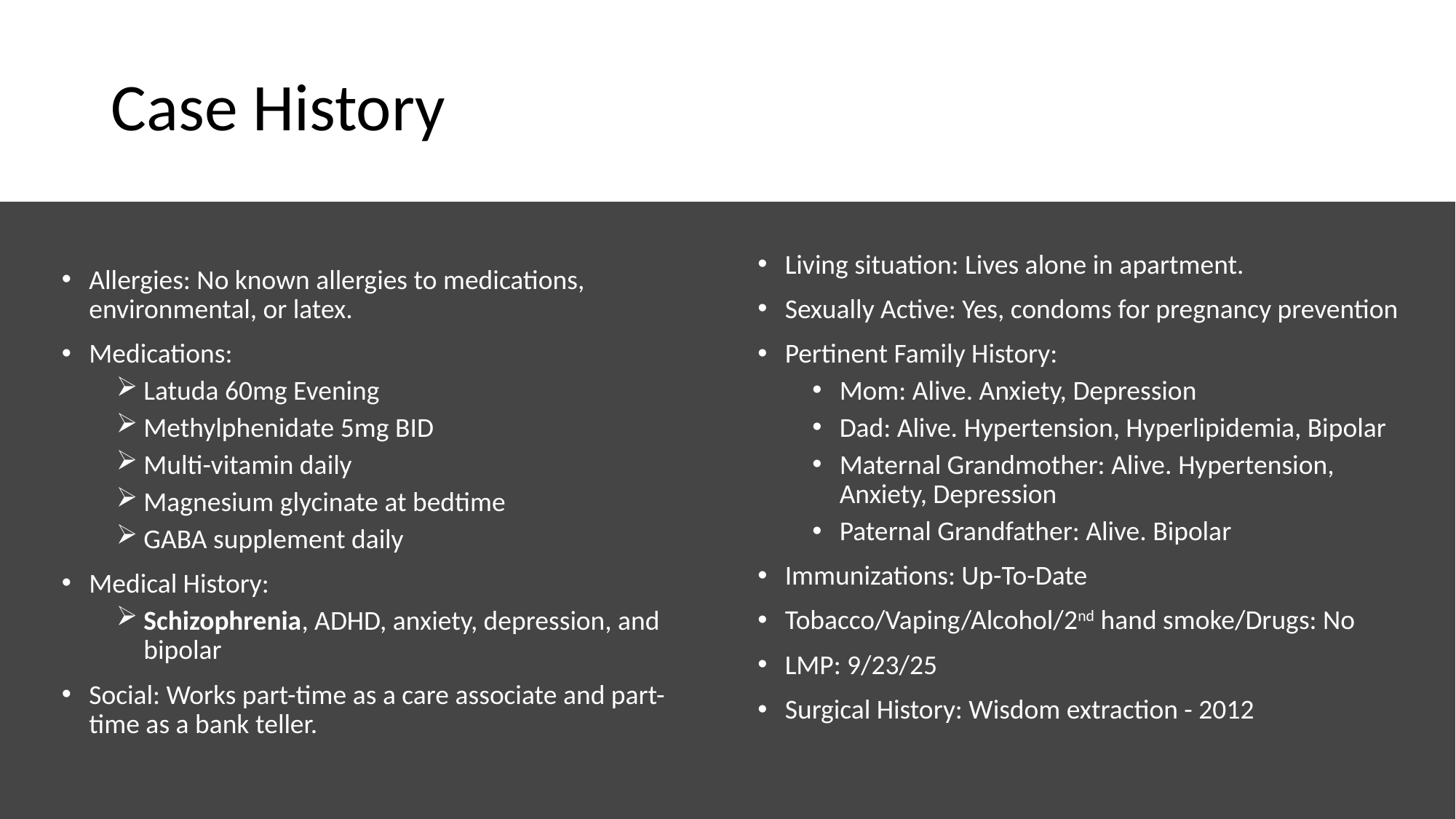

# Case History

Living situation: Lives alone in apartment.
Sexually Active: Yes, condoms for pregnancy prevention
Pertinent Family History:
Mom: Alive. Anxiety, Depression
Dad: Alive. Hypertension, Hyperlipidemia, Bipolar
Maternal Grandmother: Alive. Hypertension, Anxiety, Depression
Paternal Grandfather: Alive. Bipolar
Immunizations: Up-To-Date
Tobacco/Vaping/Alcohol/2nd hand smoke/Drugs: No
LMP: 9/23/25
Surgical History: Wisdom extraction - 2012

Allergies: No known allergies to medications, environmental, or latex.
Medications:
Latuda 60mg Evening
Methylphenidate 5mg BID
Multi-vitamin daily
Magnesium glycinate at bedtime
GABA supplement daily
Medical History:
Schizophrenia, ADHD, anxiety, depression, and bipolar
Social: Works part-time as a care associate and part-time as a bank teller.